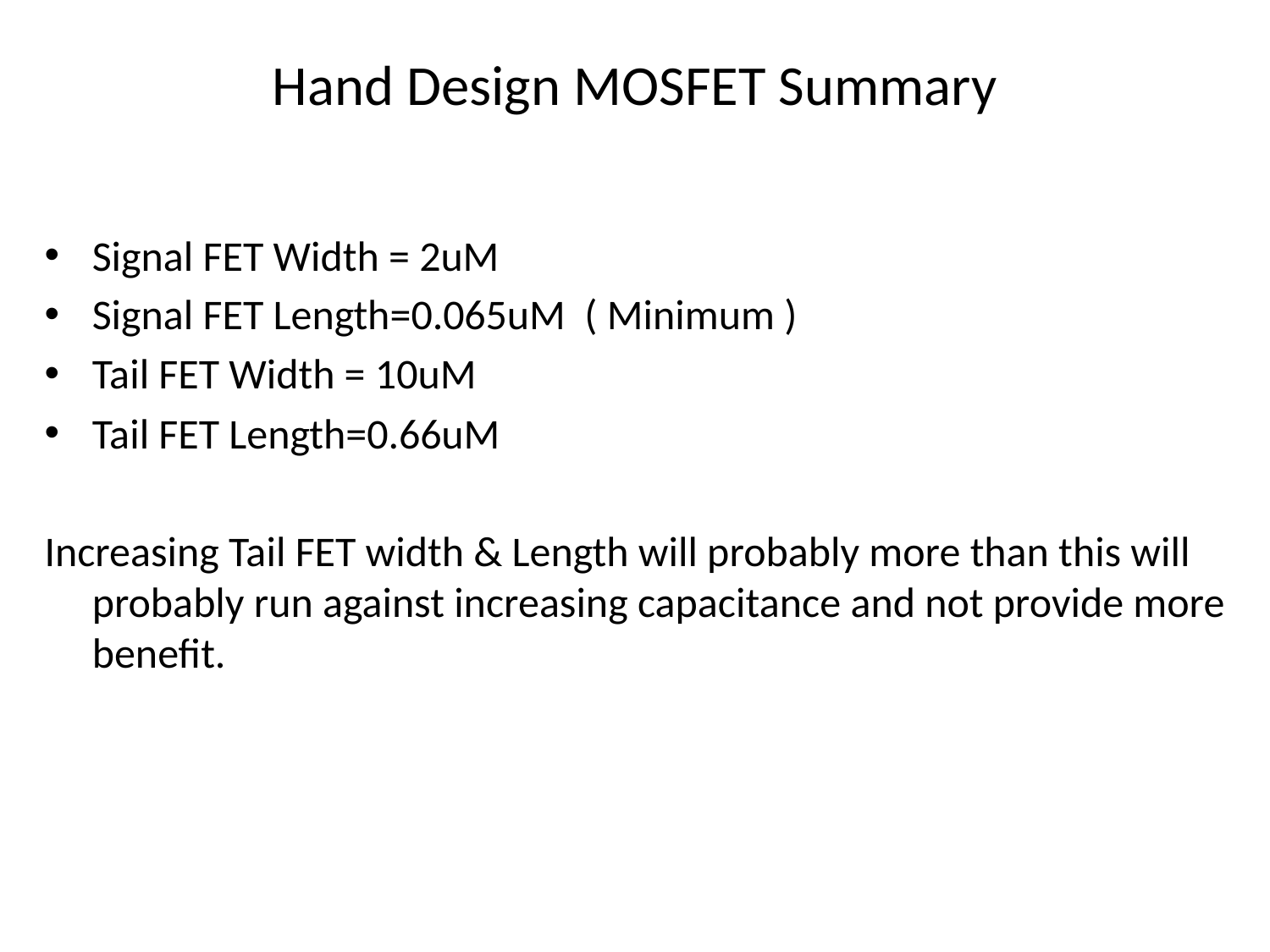

# Hand Design MOSFET Summary
Signal FET Width = 2uM
Signal FET Length=0.065uM  ( Minimum )
Tail FET Width = 10uM
Tail FET Length=0.66uM

Increasing Tail FET width & Length will probably more than this will probably run against increasing capacitance and not provide more benefit.